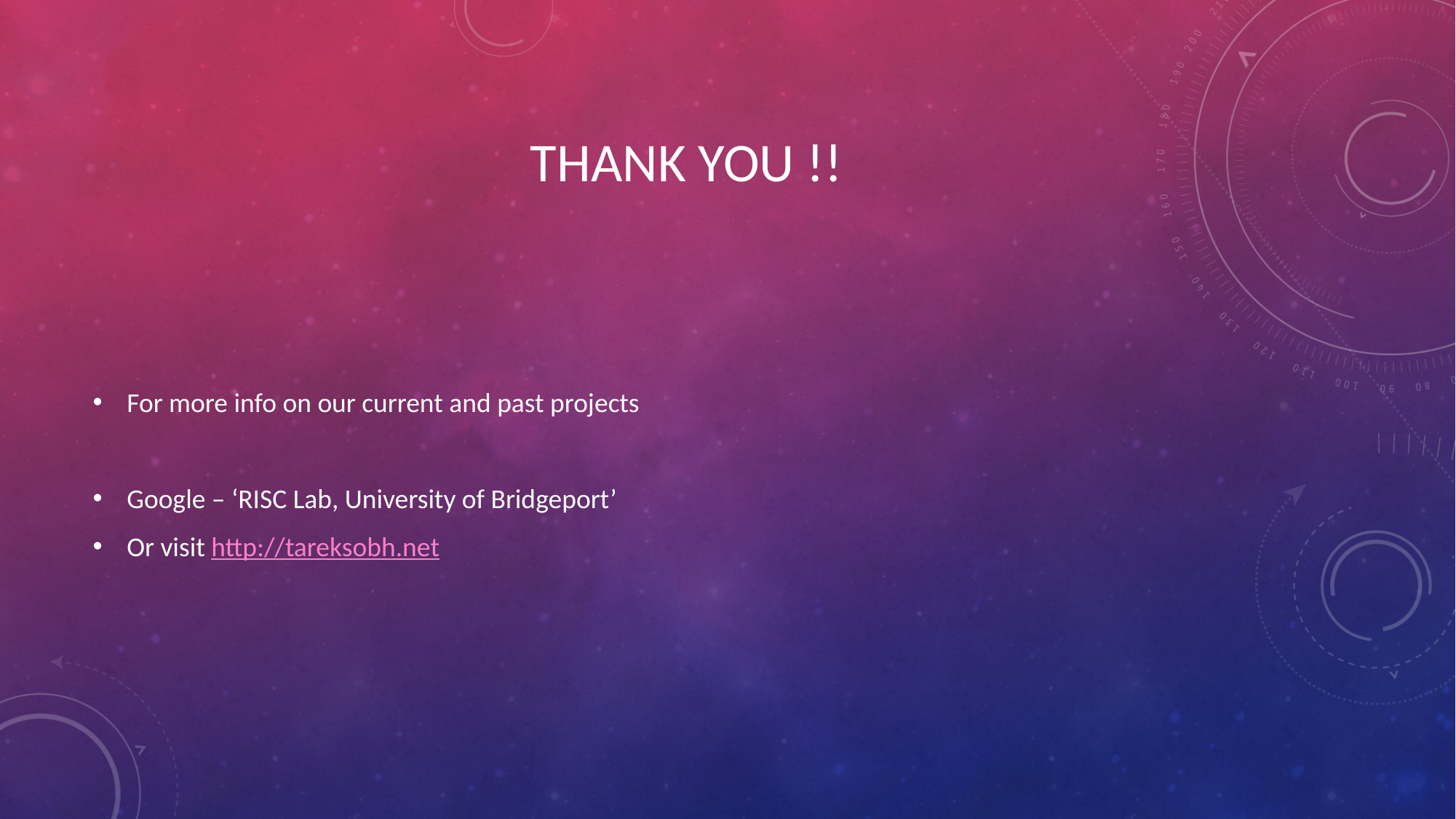

# Thank you !!
For more info on our current and past projects

Google – ‘RISC Lab, University of Bridgeport’
Or visit http://tareksobh.net